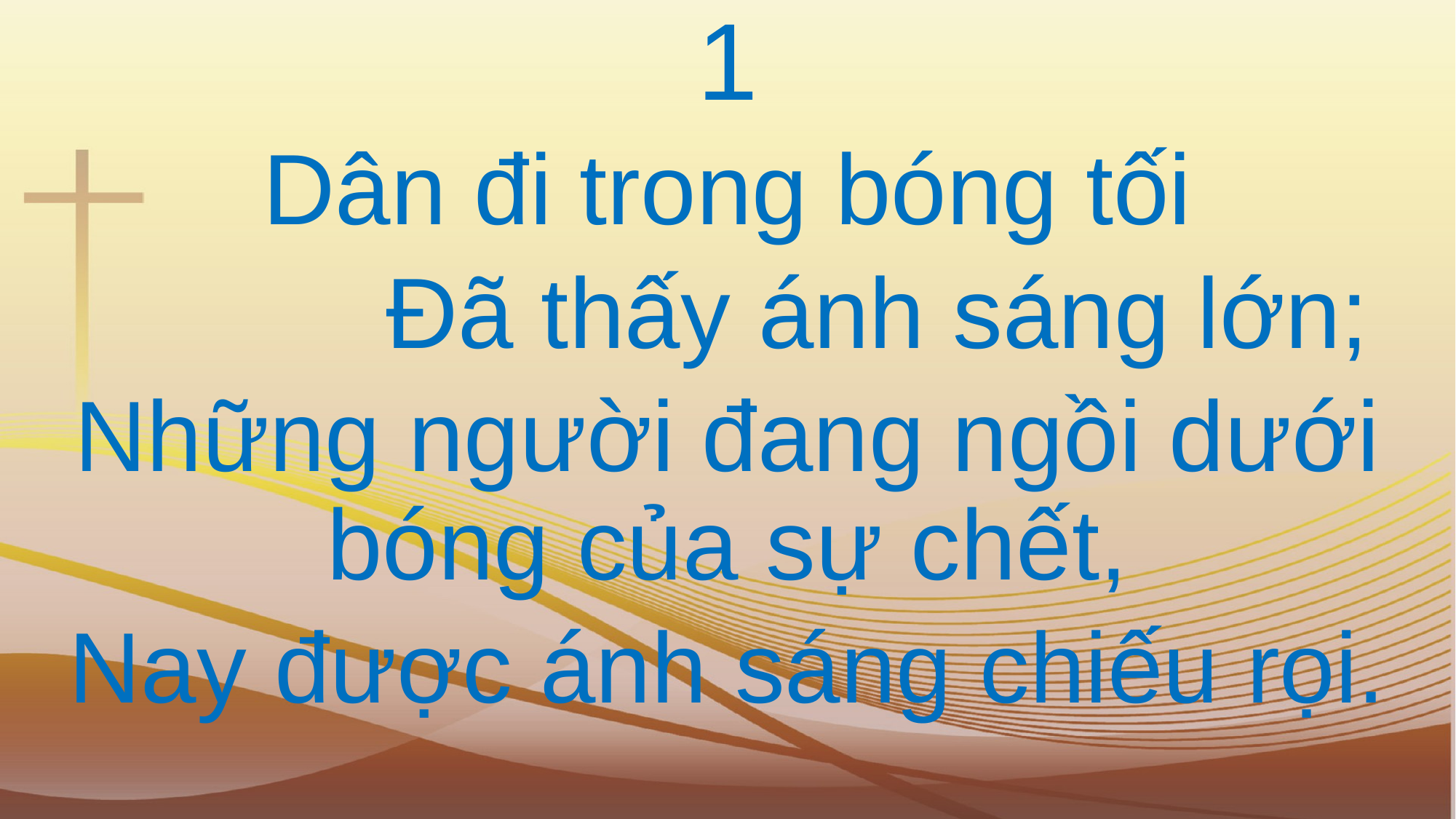

1
Dân đi trong bóng tối
   Đã thấy ánh sáng lớn;
Những người đang ngồi dưới bóng của sự chết,
Nay được ánh sáng chiếu rọi.